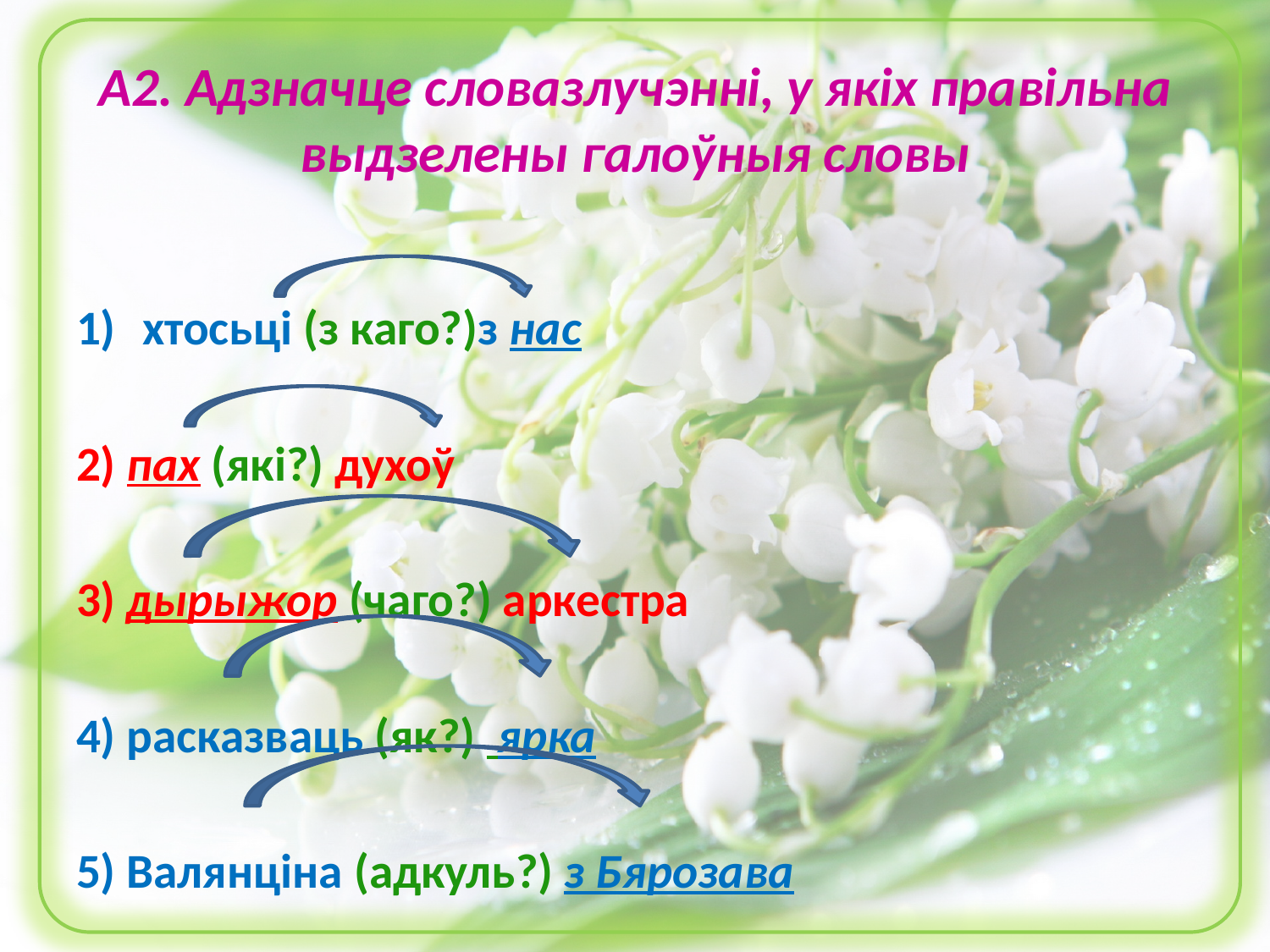

# А2. Адзначце словазлучэнні, у якіх правільна выдзелены галоўныя словы

хтосьці (з каго?)з нас

2) пах (які?) духоў

3) дырыжор (чаго?) аркестра

4) расказваць (як?)  ярка

5) Валянціна (адкуль?) з Бярозава